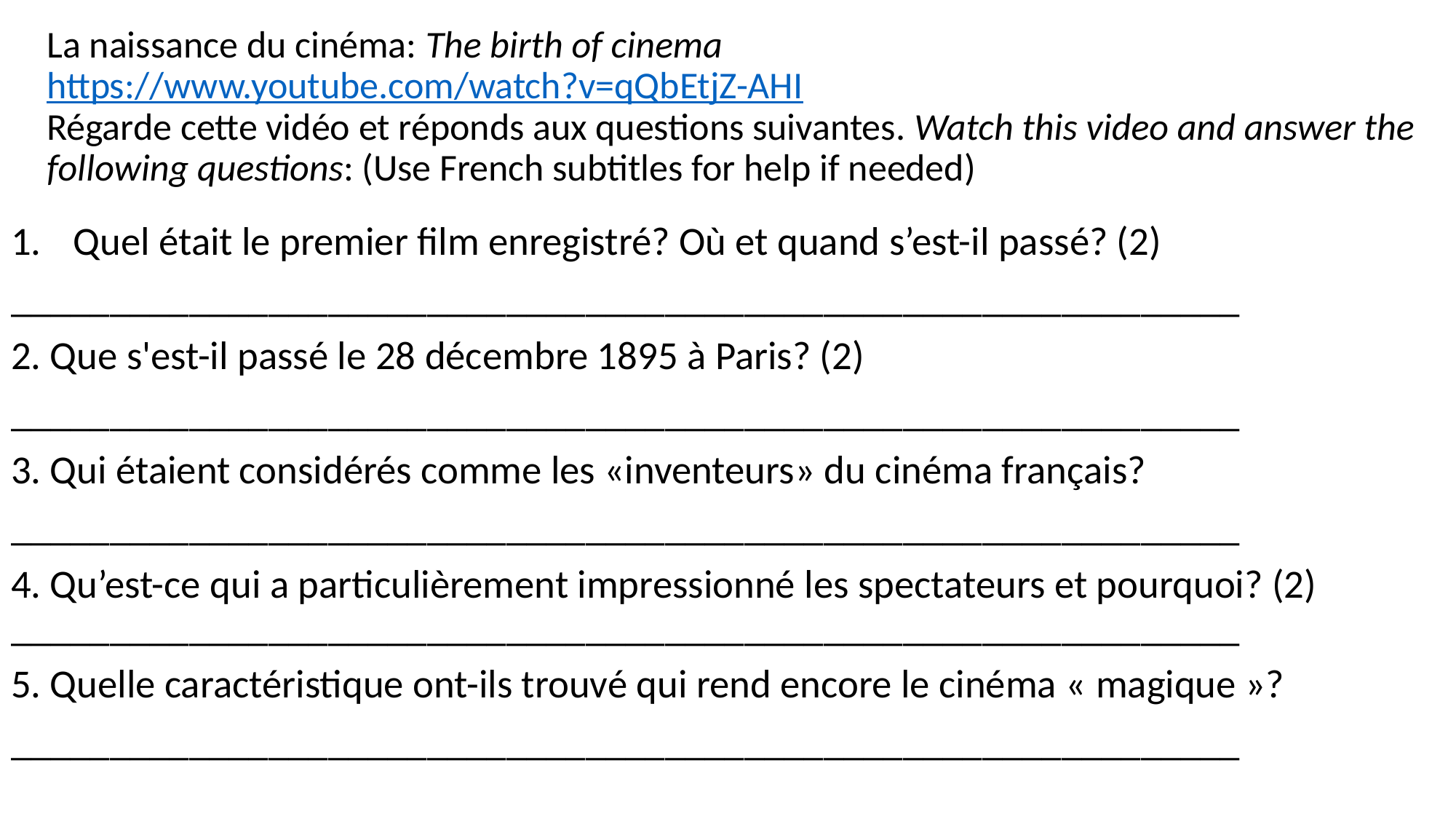

# La naissance du cinéma: The birth of cinema https://www.youtube.com/watch?v=qQbEtjZ-AHI Régarde cette vidéo et réponds aux questions suivantes. Watch this video and answer the following questions: (Use French subtitles for help if needed)
Quel était le premier film enregistré? Où et quand s’est-il passé? (2)
______________________________________________________________
2. Que s'est-il passé le 28 décembre 1895 à Paris? (2)
______________________________________________________________
3. Qui étaient considérés comme les «inventeurs» du cinéma français?
______________________________________________________________
4. Qu’est-ce qui a particulièrement impressionné les spectateurs et pourquoi? (2)
______________________________________________________________
5. Quelle caractéristique ont-ils trouvé qui rend encore le cinéma « magique »?
______________________________________________________________